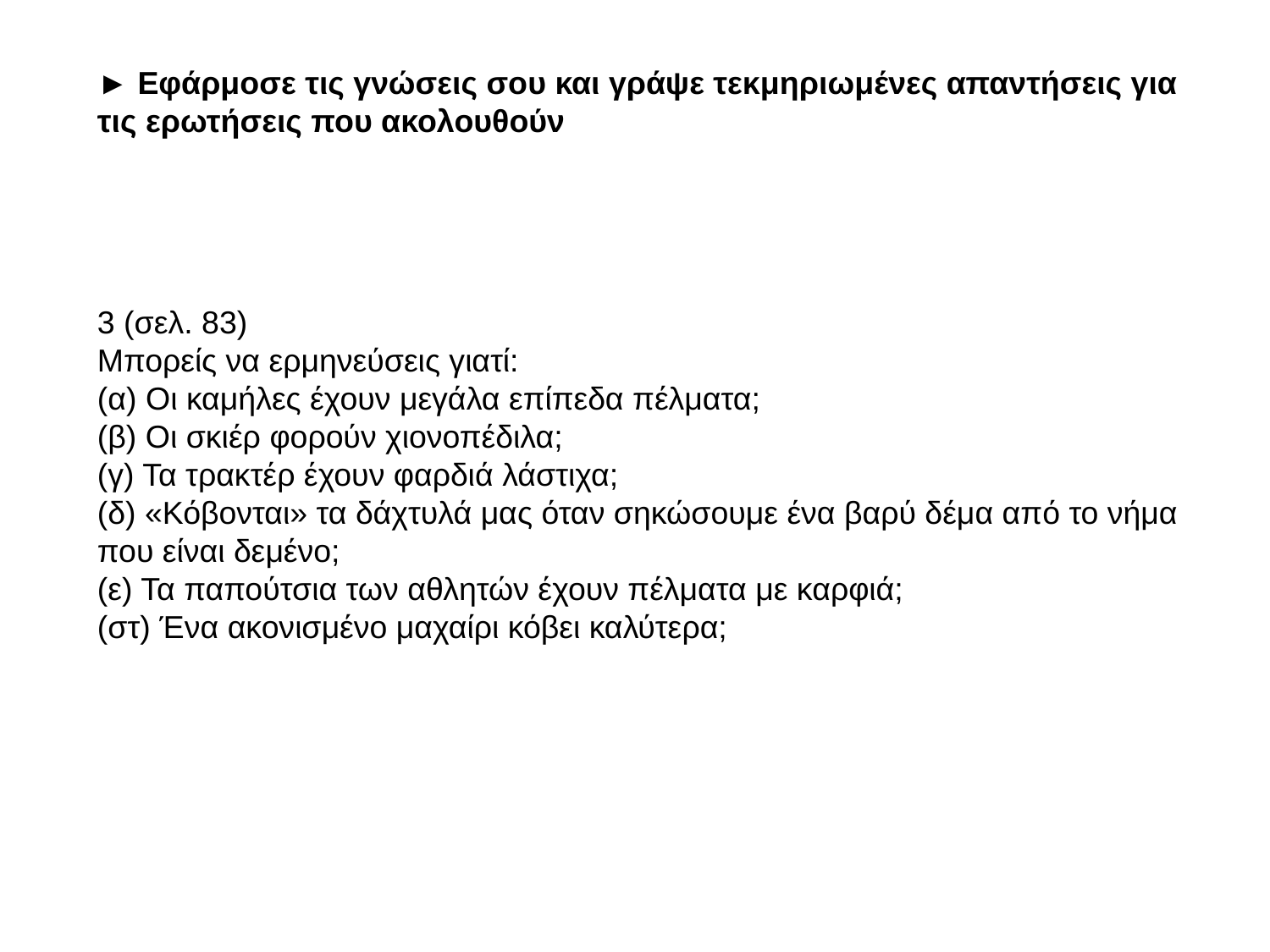

► Εφάρμοσε τις γνώσεις σου και γράψε τεκμηριωμένες απαντήσεις για τις ερωτήσεις που ακολουθούν
3 (σελ. 83)
Μπορείς να ερμηνεύσεις γιατί:
(α) Οι καμήλες έχουν μεγάλα επίπεδα πέλματα;
(β) Οι σκιέρ φορούν χιονοπέδιλα;
(γ) Τα τρακτέρ έχουν φαρδιά λάστιχα;
(δ) «Κόβονται» τα δάχτυλά μας όταν σηκώσουμε ένα βαρύ δέμα από το νήμα που είναι δεμένο;
(ε) Τα παπούτσια των αθλητών έχουν πέλματα με καρφιά;
(στ) Ένα ακονισμένο μαχαίρι κόβει καλύτερα;